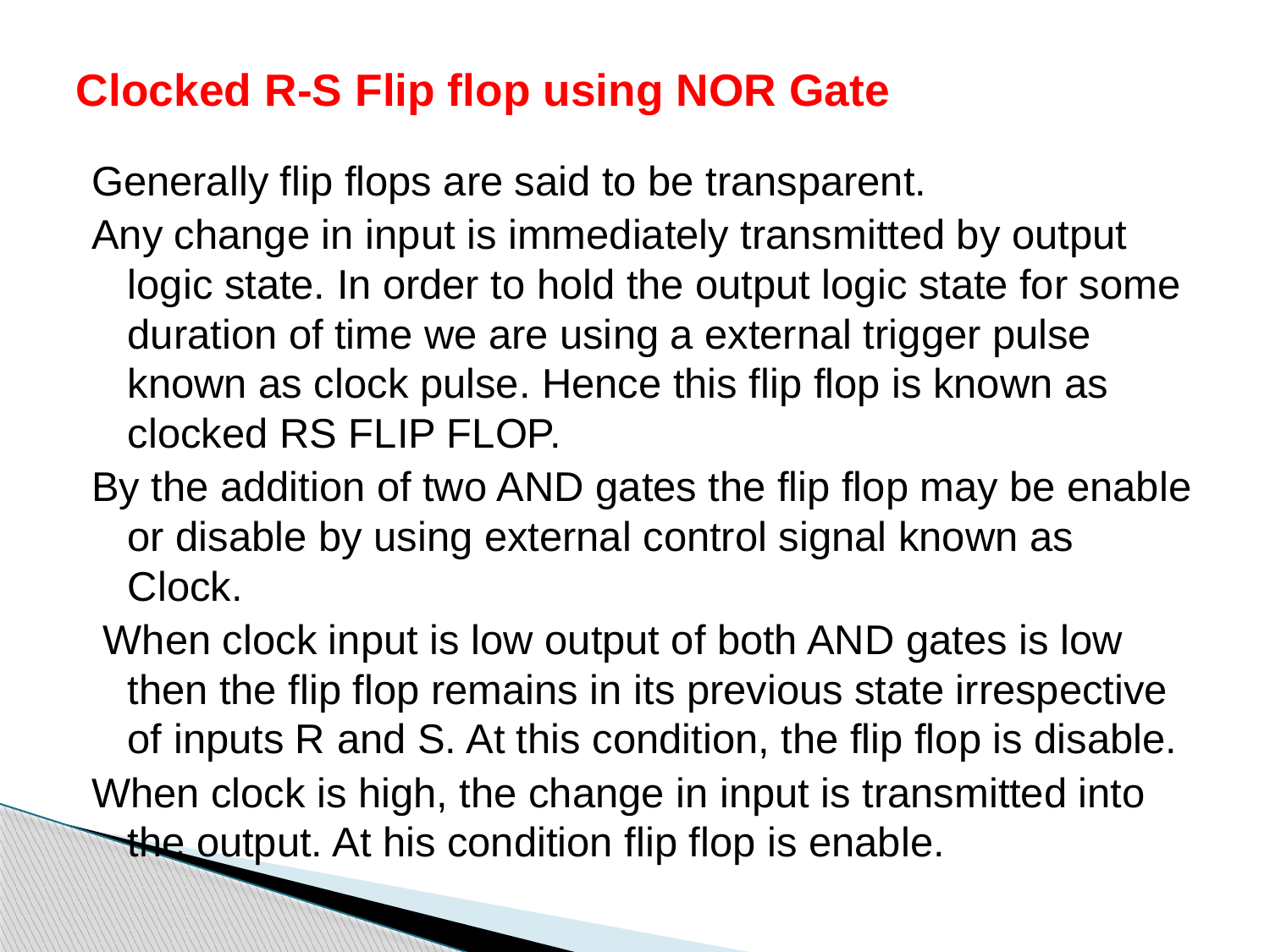

# Clocked R-S Flip flop using NOR Gate
Generally flip flops are said to be transparent.
Any change in input is immediately transmitted by output logic state. In order to hold the output logic state for some duration of time we are using a external trigger pulse known as clock pulse. Hence this flip flop is known as clocked RS FLIP FLOP.
By the addition of two AND gates the flip flop may be enable or disable by using external control signal known as Clock.
 When clock input is low output of both AND gates is low then the flip flop remains in its previous state irrespective of inputs R and S. At this condition, the flip flop is disable.
When clock is high, the change in input is transmitted into the output. At his condition flip flop is enable.